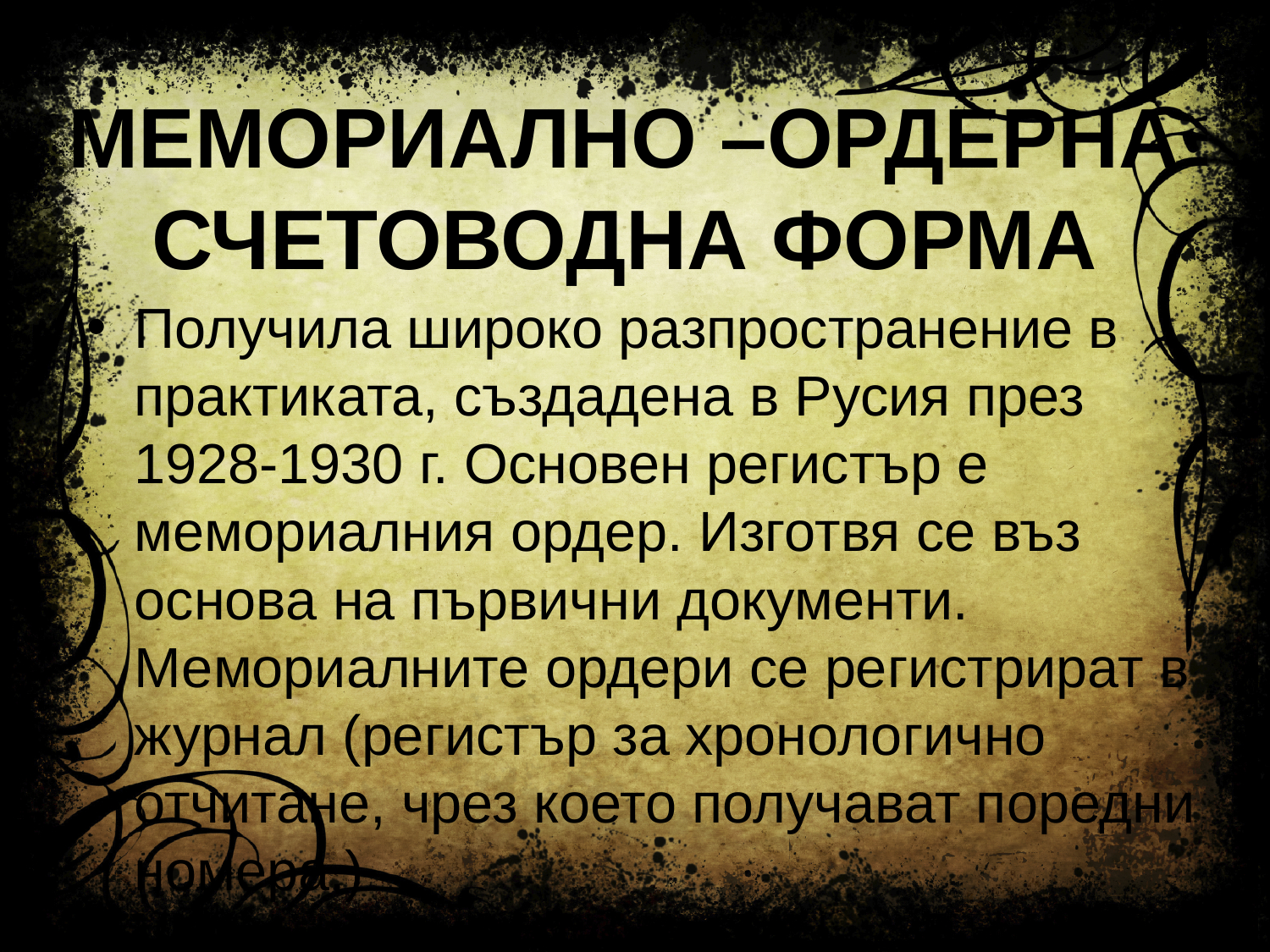

# МЕМОРИАЛНО –ОРДЕРНА СЧЕТОВОДНА ФОРМА
Получила широко разпространение в практиката, създадена в Русия през 1928-1930 г. Основен регистър е мемориалния ордер. Изготвя се въз основа на първични документи. Мемориалните ордери се регистрират в журнал (регистър за хронологично отчитане, чрез което получават поредни номера.)